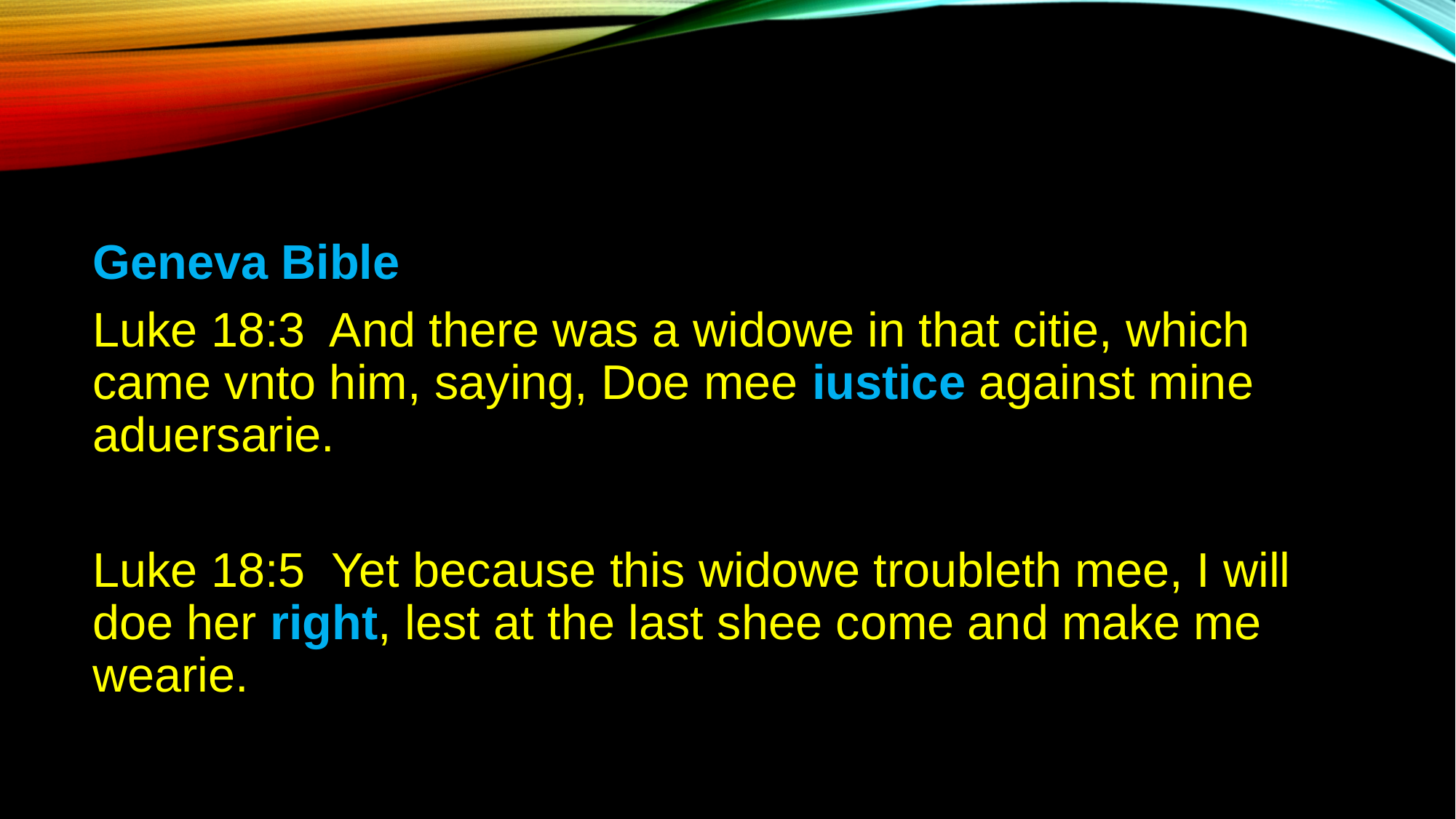

Geneva Bible
Luke 18:3  And there was a widowe in that citie, which came vnto him, saying, Doe mee iustice against mine aduersarie.

Luke 18:5  Yet because this widowe troubleth mee, I will doe her right, lest at the last shee come and make me wearie.